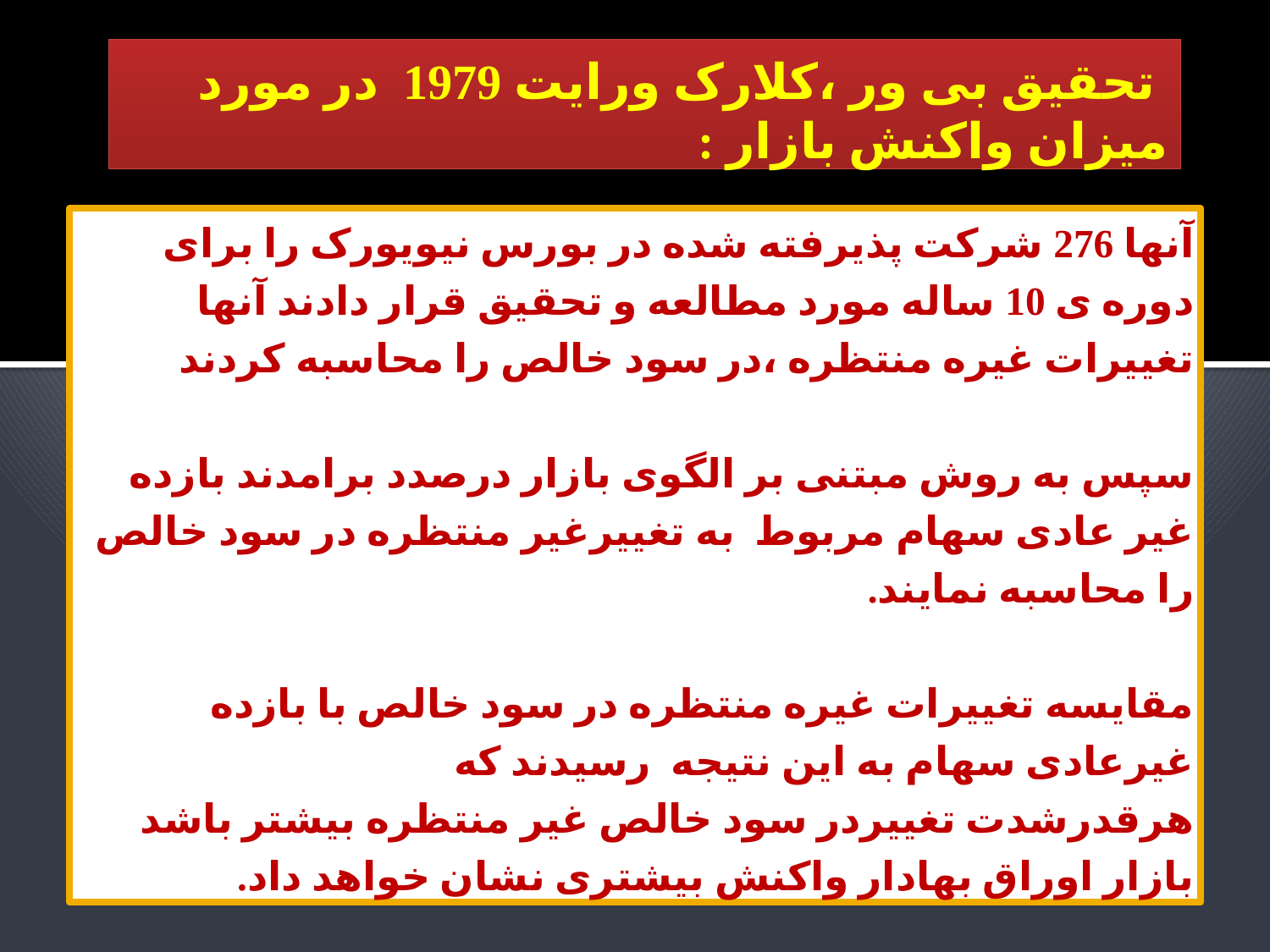

# تحقیق بی ور ،کلارک ورایت 1979  در مورد  میزان واکنش بازار :
آنها 276 شرکت پذیرفته شده در بورس نیویورک را برای دوره ی 10 ساله مورد مطالعه و تحقیق قرار دادند آنها  تغییرات غیره منتظره ،در سود خالص را محاسبه کردند

سپس به روش مبتنی بر الگوی بازار درصدد برامدند بازده غیر عادی سهام مربوط  به تغییرغیر منتظره در سود خالص را محاسبه نمایند.

مقایسه تغییرات غیره منتظره در سود خالص با بازده غیرعادی سهام به این نتیجه  رسیدند که
هرقدرشدت تغییردر سود خالص غیر منتظره بیشتر باشد بازار اوراق بهادار واکنش بیشتری نشان خواهد داد.